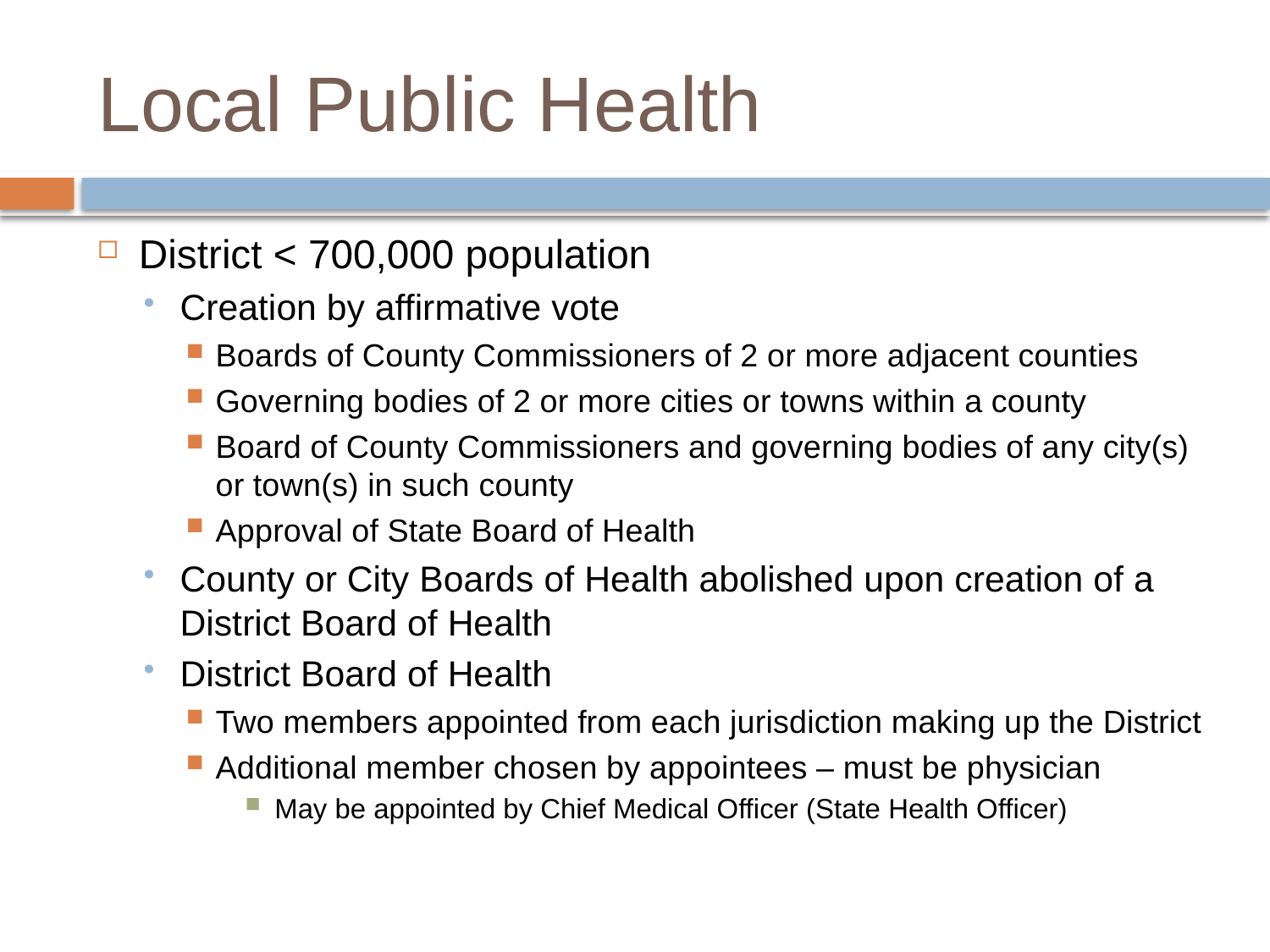

# Local Public Health
District < 700,000 population
Creation by affirmative vote
Boards of County Commissioners of 2 or more adjacent counties
Governing bodies of 2 or more cities or towns within a county
Board of County Commissioners and governing bodies of any city(s) or town(s) in such county
Approval of State Board of Health
County or City Boards of Health abolished upon creation of a District Board of Health
District Board of Health
Two members appointed from each jurisdiction making up the District
Additional member chosen by appointees – must be physician
May be appointed by Chief Medical Officer (State Health Officer)